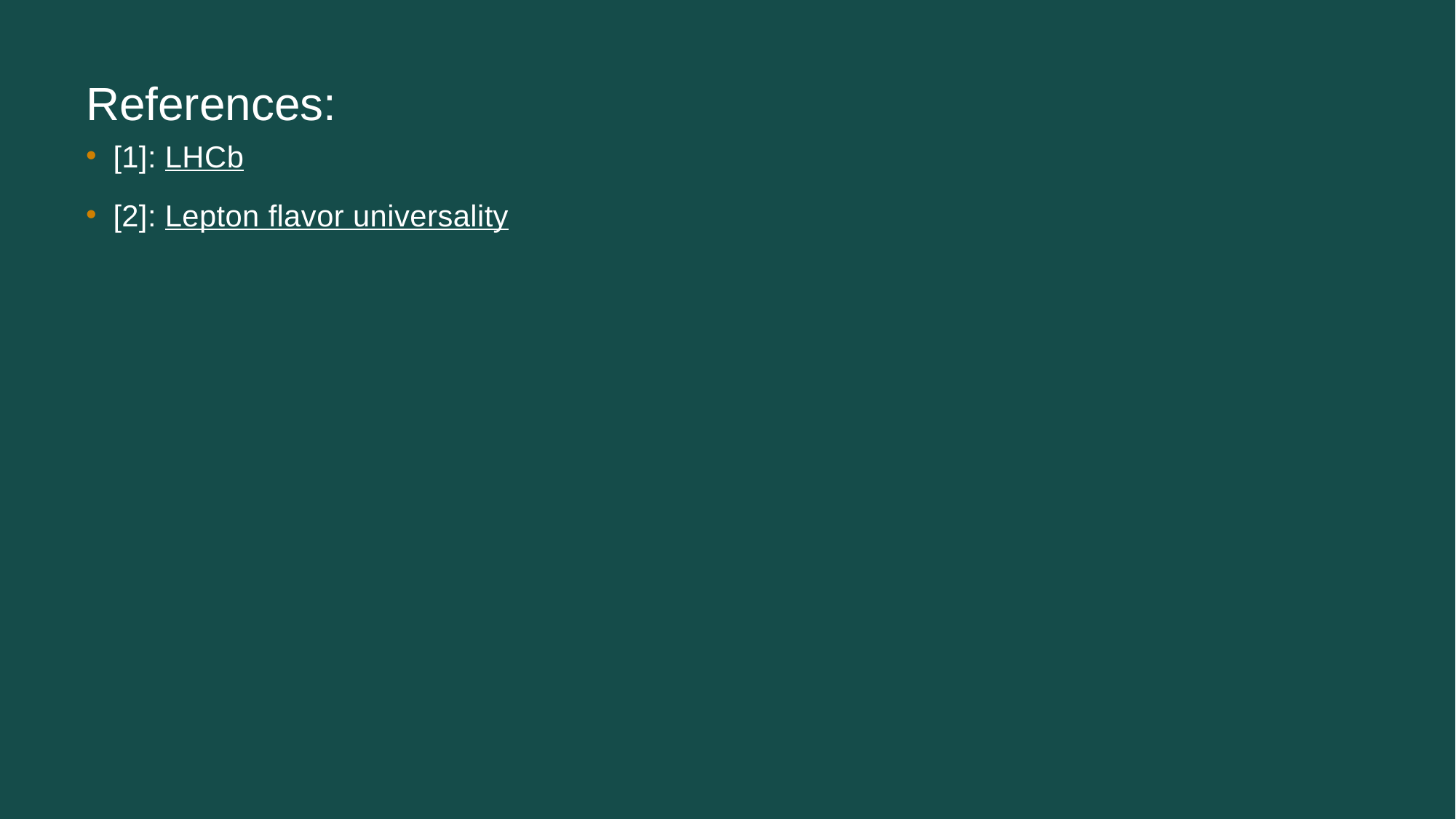

# References:
[1]: LHCb
[2]: Lepton flavor universality